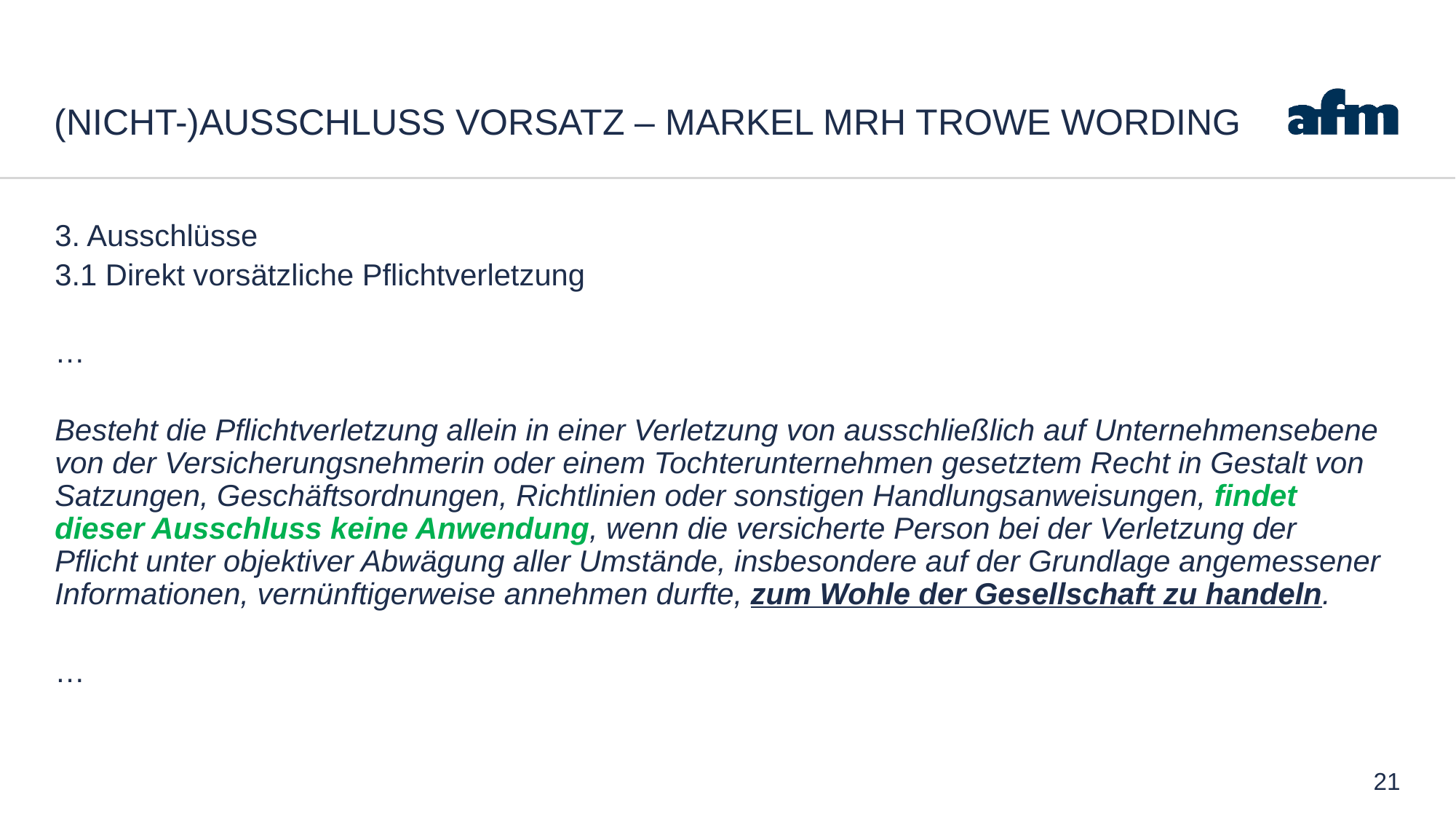

# (Nicht-)Ausschluss Vorsatz – Markel MRH Trowe Wording
3. Ausschlüsse
3.1 Direkt vorsätzliche Pflichtverletzung

…

Besteht die Pflichtverletzung allein in einer Verletzung von ausschließlich auf Unternehmensebene von der Versicherungsnehmerin oder einem Tochterunternehmen gesetztem Recht in Gestalt von Satzungen, Geschäftsordnungen, Richtlinien oder sonstigen Handlungsanweisungen, findet dieser Ausschluss keine Anwendung, wenn die versicherte Person bei der Verletzung der Pflicht unter objektiver Abwägung aller Umstände, insbesondere auf der Grundlage angemessener Informationen, vernünftigerweise annehmen durfte, zum Wohle der Gesellschaft zu handeln.

…
21